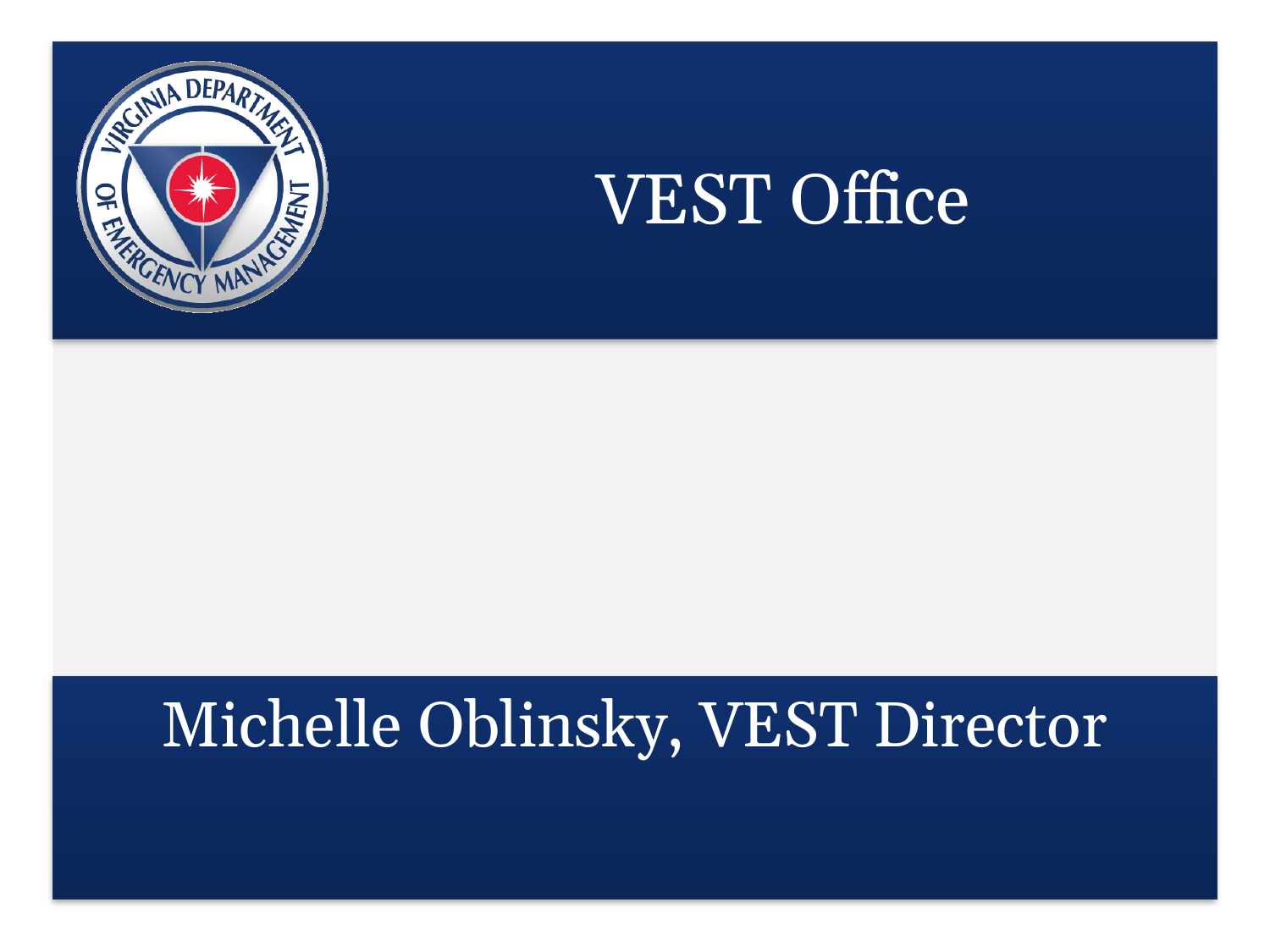

# VEST Office

Michelle Oblinsky, VEST Director